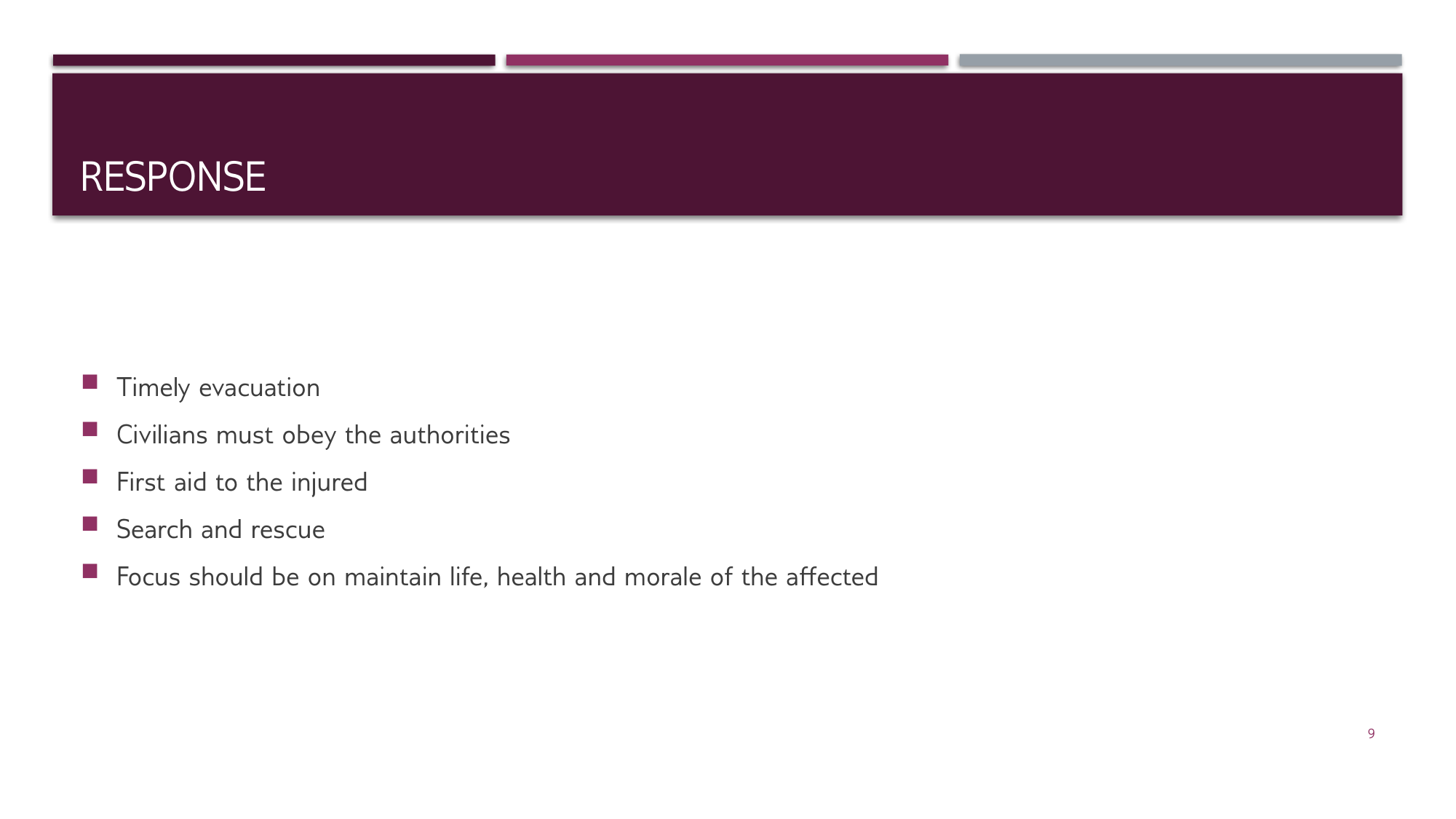

# response
Timely evacuation
Civilians must obey the authorities
First aid to the injured
Search and rescue
Focus should be on maintain life, health and morale of the affected
9